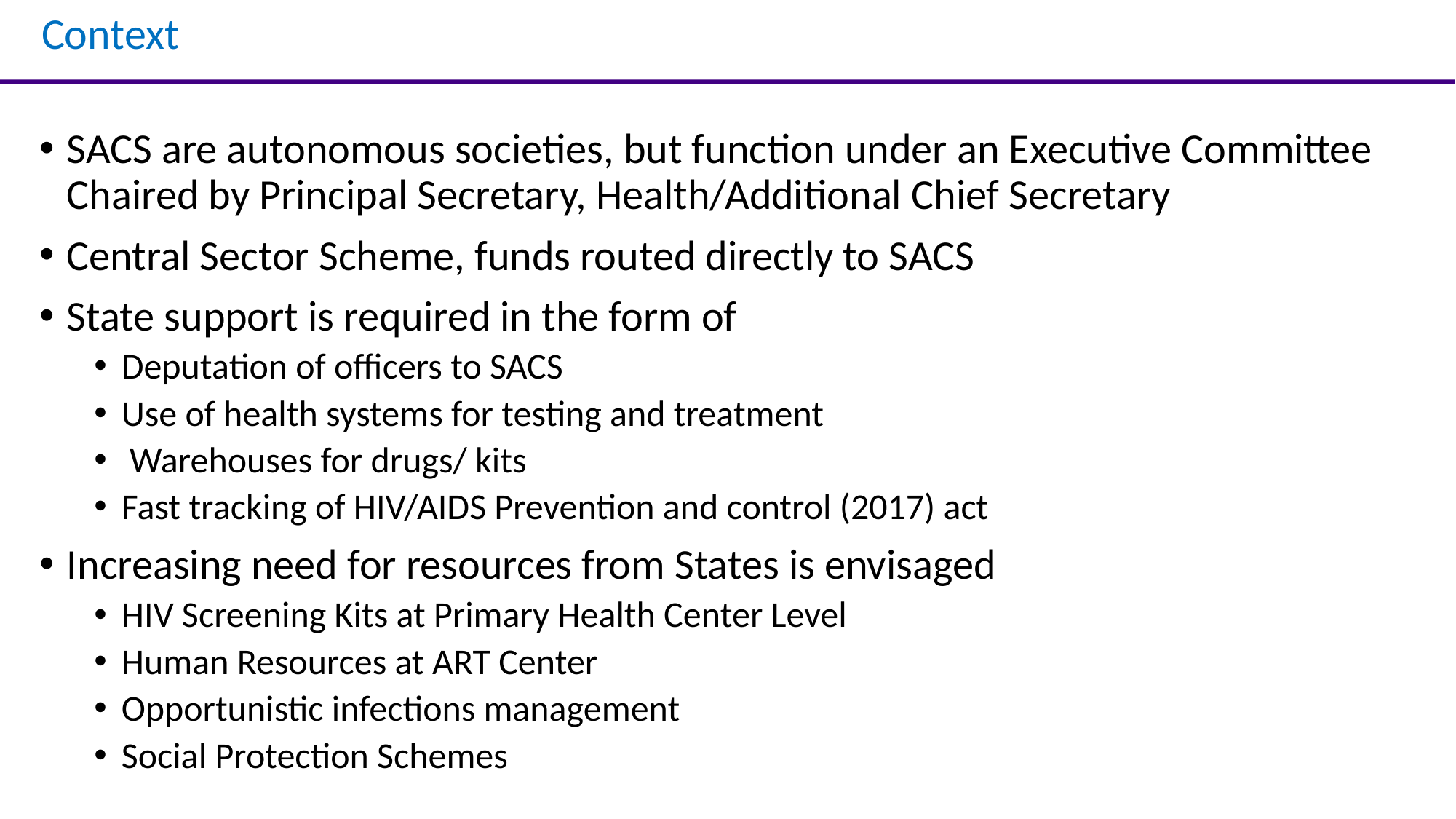

# Context

SACS are autonomous societies, but function under an Executive Committee Chaired by Principal Secretary, Health/Additional Chief Secretary
Central Sector Scheme, funds routed directly to SACS
State support is required in the form of
Deputation of officers to SACS
Use of health systems for testing and treatment
 Warehouses for drugs/ kits
Fast tracking of HIV/AIDS Prevention and control (2017) act
Increasing need for resources from States is envisaged
HIV Screening Kits at Primary Health Center Level
Human Resources at ART Center
Opportunistic infections management
Social Protection Schemes